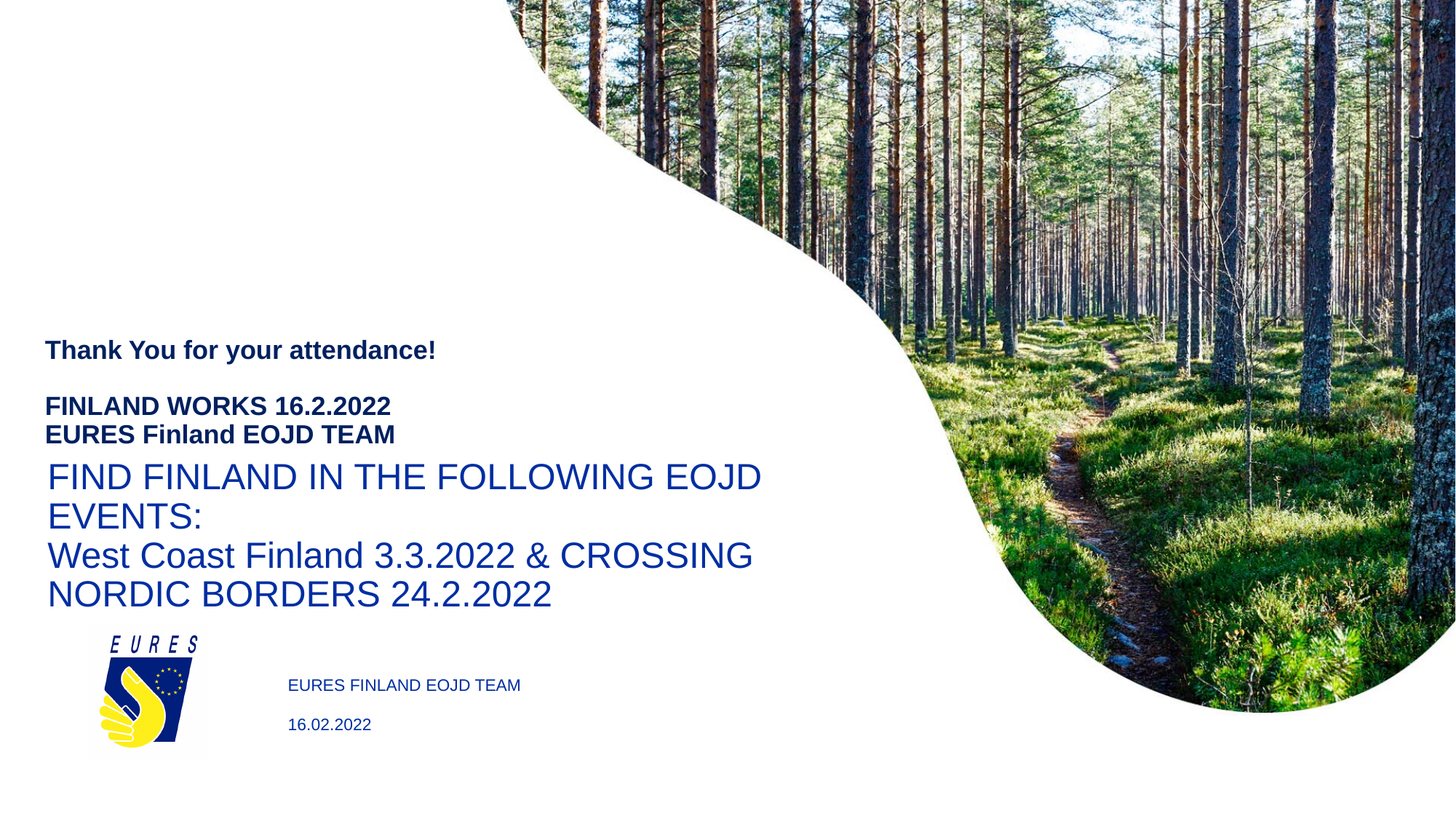

# Thank You for your attendance! FINLAND WORKS 16.2.2022 EURES Finland EOJD TEAM
FIND FINLAND IN THE FOLLOWING EOJD EVENTS:
West Coast Finland 3.3.2022 & CROSSING NORDIC BORDERS 24.2.2022
EURES FINLAND EOJD TEAM
16.02.2022